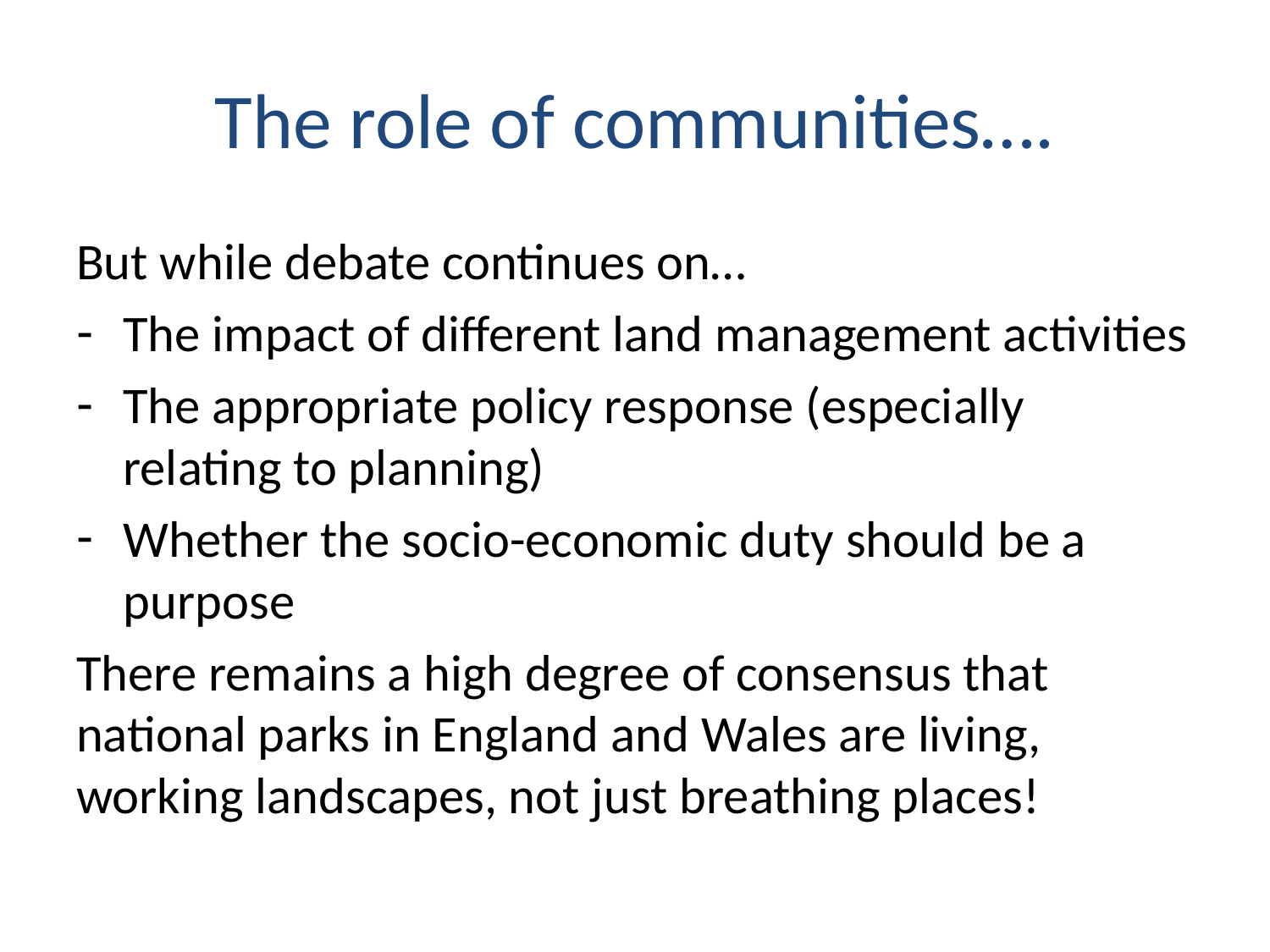

# The role of communities….
But while debate continues on…
The impact of different land management activities
The appropriate policy response (especially relating to planning)
Whether the socio-economic duty should be a purpose
There remains a high degree of consensus that national parks in England and Wales are living, working landscapes, not just breathing places!